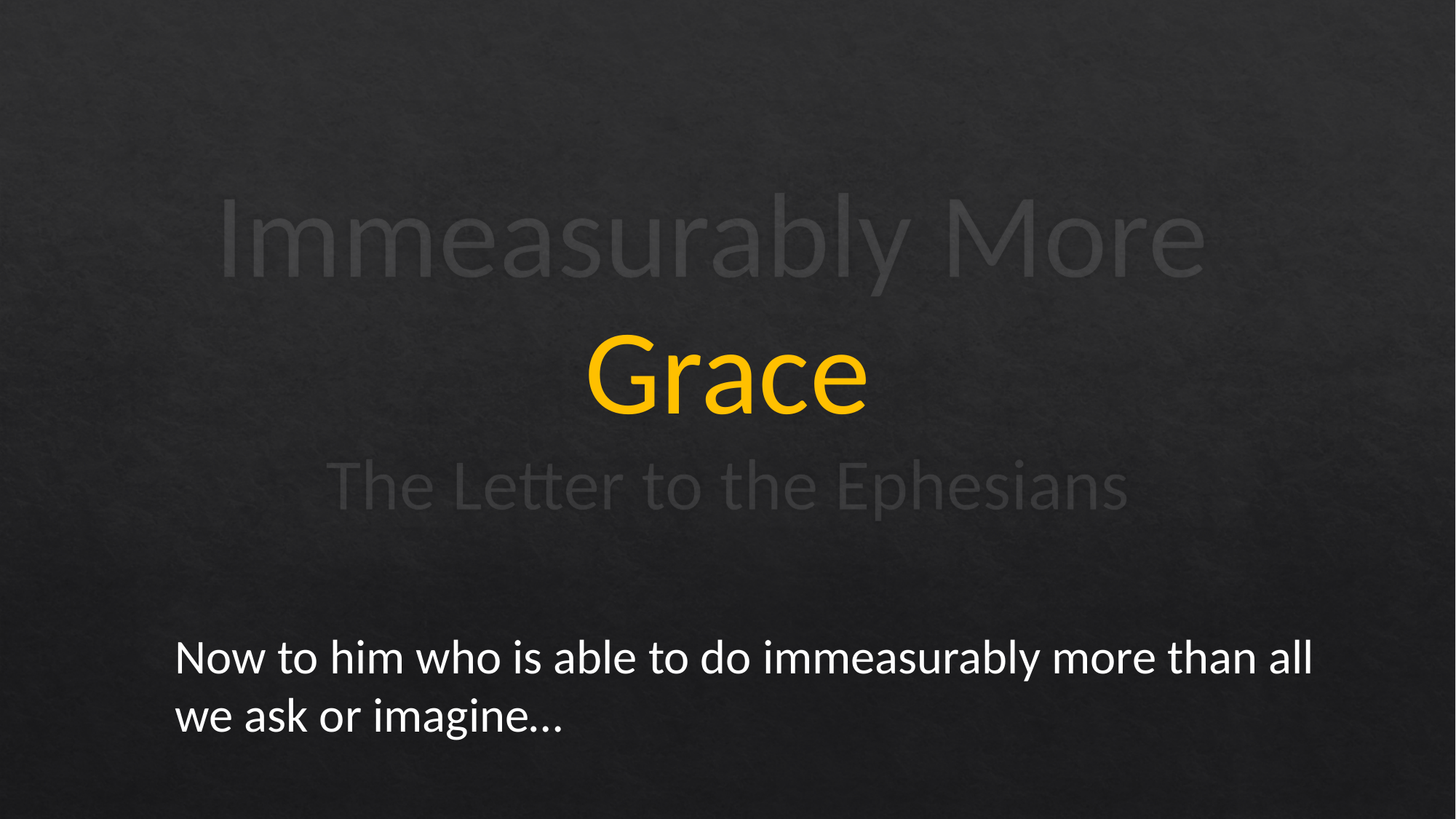

Immeasurably More

Grace
# The Letter to the Ephesians
Now to him who is able to do immeasurably more than all we ask or imagine…